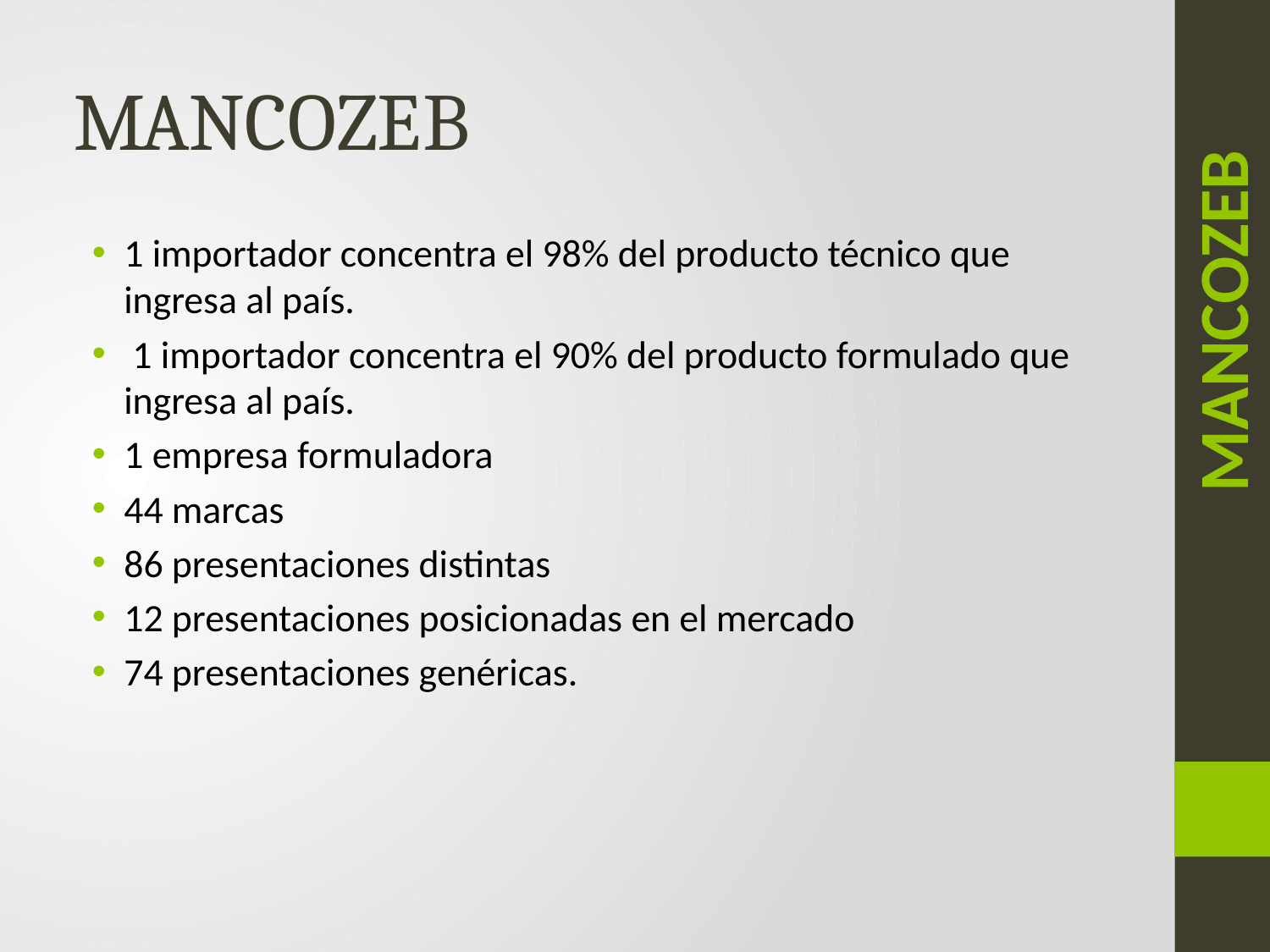

# MANCOZEB
1 importador concentra el 98% del producto técnico que ingresa al país.
 1 importador concentra el 90% del producto formulado que ingresa al país.
1 empresa formuladora
44 marcas
86 presentaciones distintas
12 presentaciones posicionadas en el mercado
74 presentaciones genéricas.

mancozeb